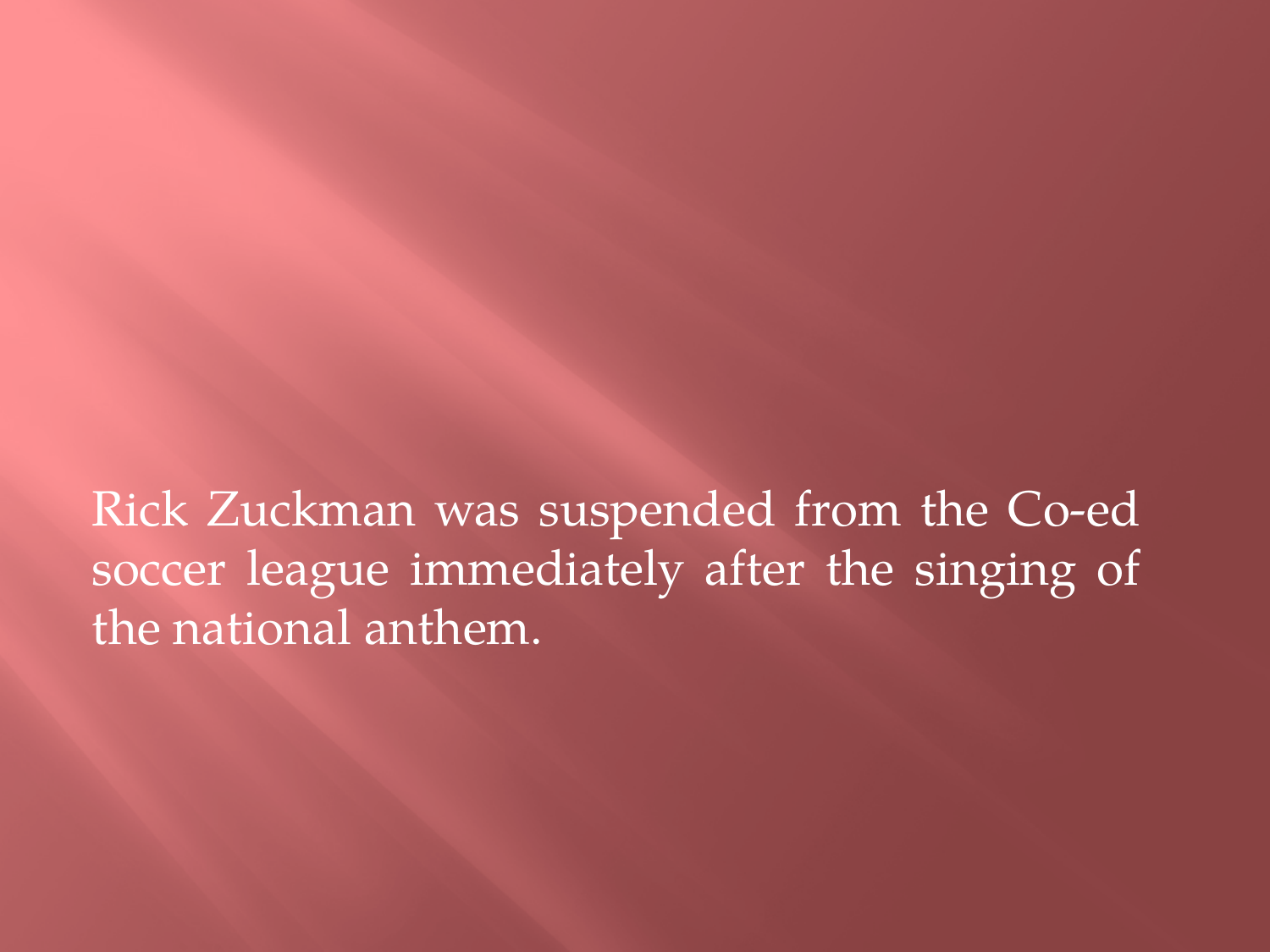

Rick Zuckman was suspended from the Co-ed soccer league immediately after the singing of the national anthem.